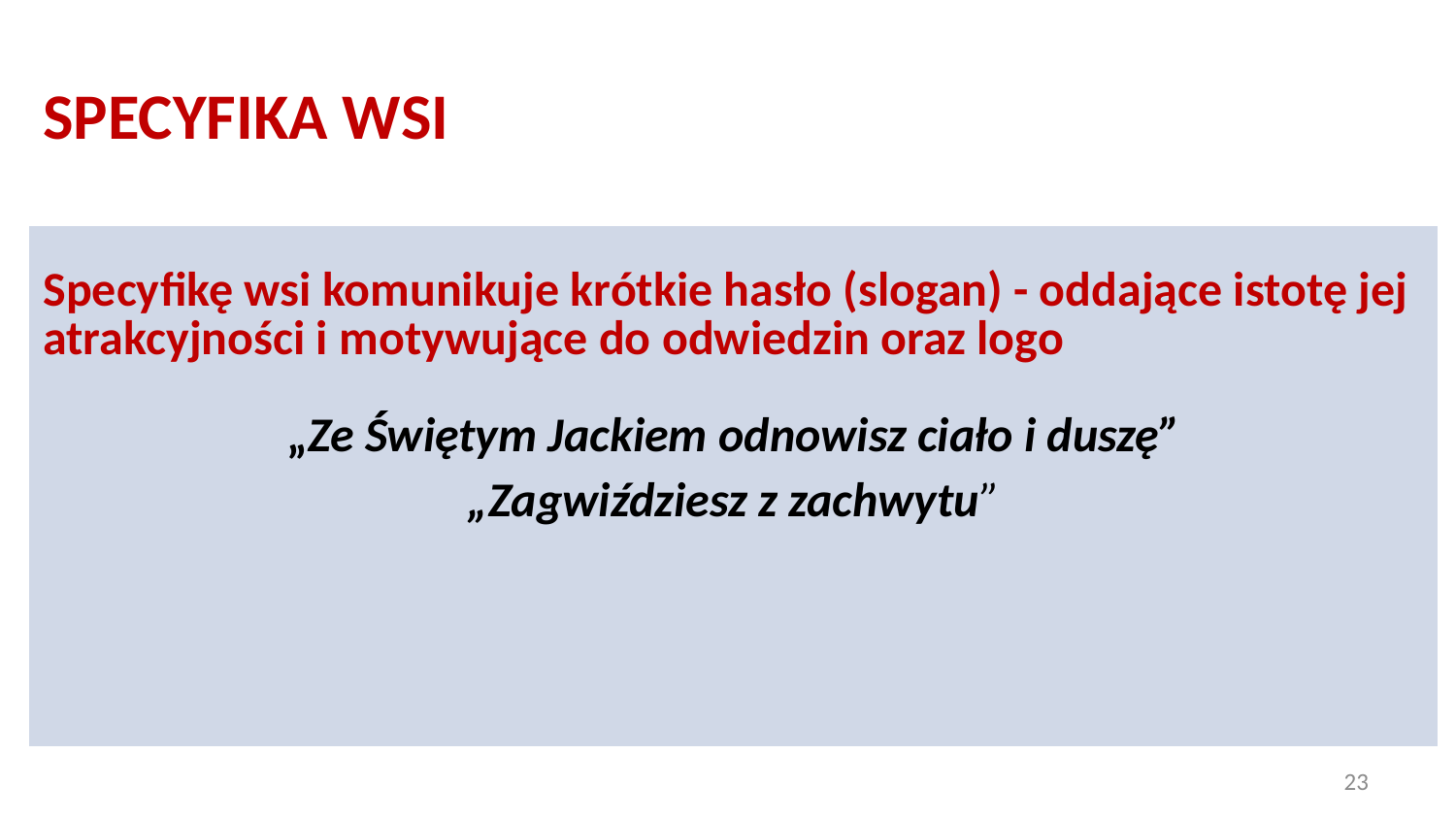

| SPECYFIKA WSI |
| --- |
| Specyfikę wsi komunikuje krótkie hasło (slogan) - oddające istotę jej atrakcyjności i motywujące do odwiedzin oraz logo „Ze Świętym Jackiem odnowisz ciało i duszę” „Zagwiździesz z zachwytu” |
23